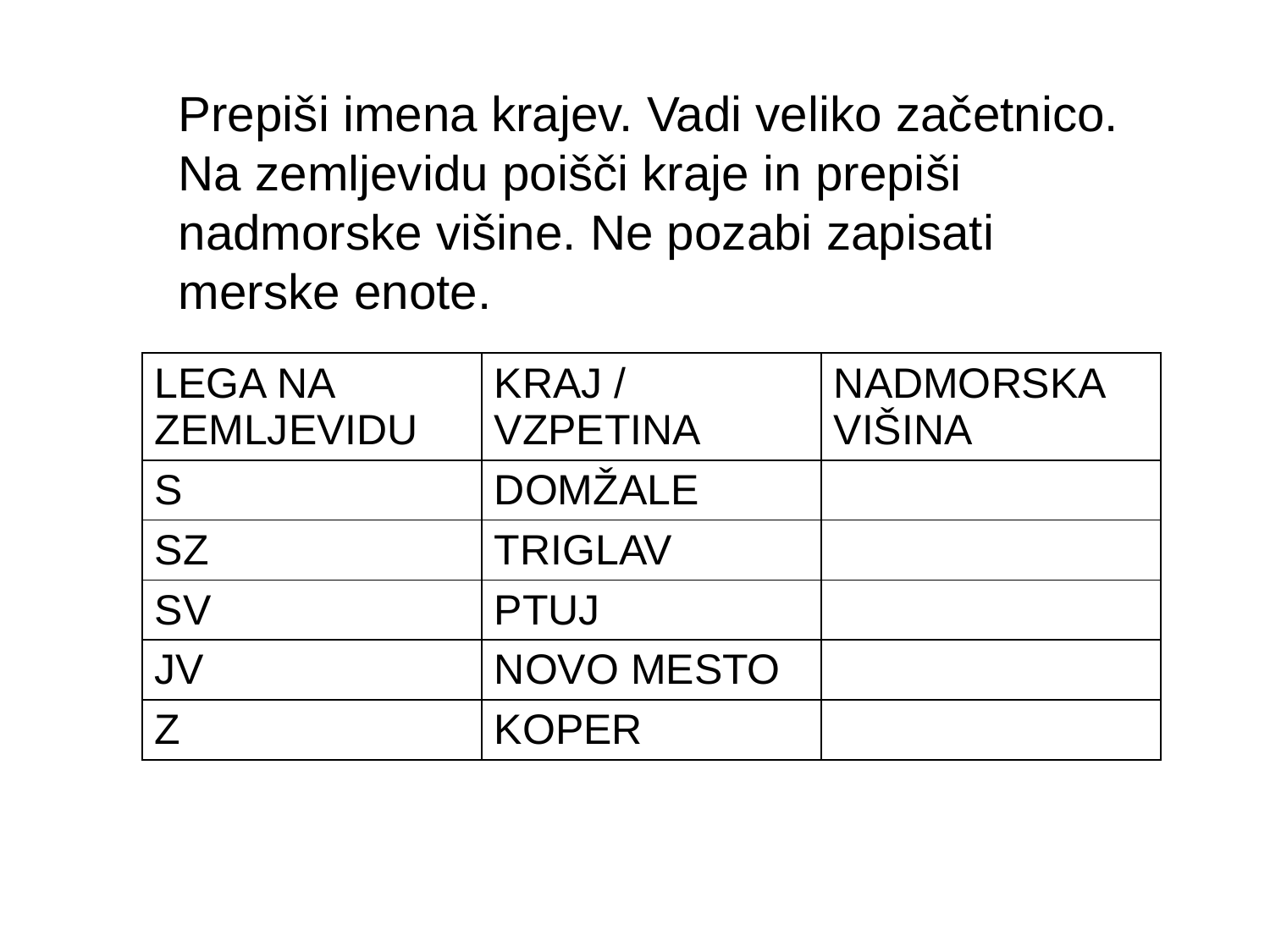

Prepiši imena krajev. Vadi veliko začetnico.
Na zemljevidu poišči kraje in prepiši nadmorske višine. Ne pozabi zapisati merske enote.
| LEGA NA ZEMLJEVIDU | KRAJ / VZPETINA | NADMORSKA VIŠINA |
| --- | --- | --- |
| S | DOMŽALE |  |
| SZ | TRIGLAV |  |
| SV | PTUJ |  |
| JV | NOVO MESTO |  |
| Z | KOPER |  |